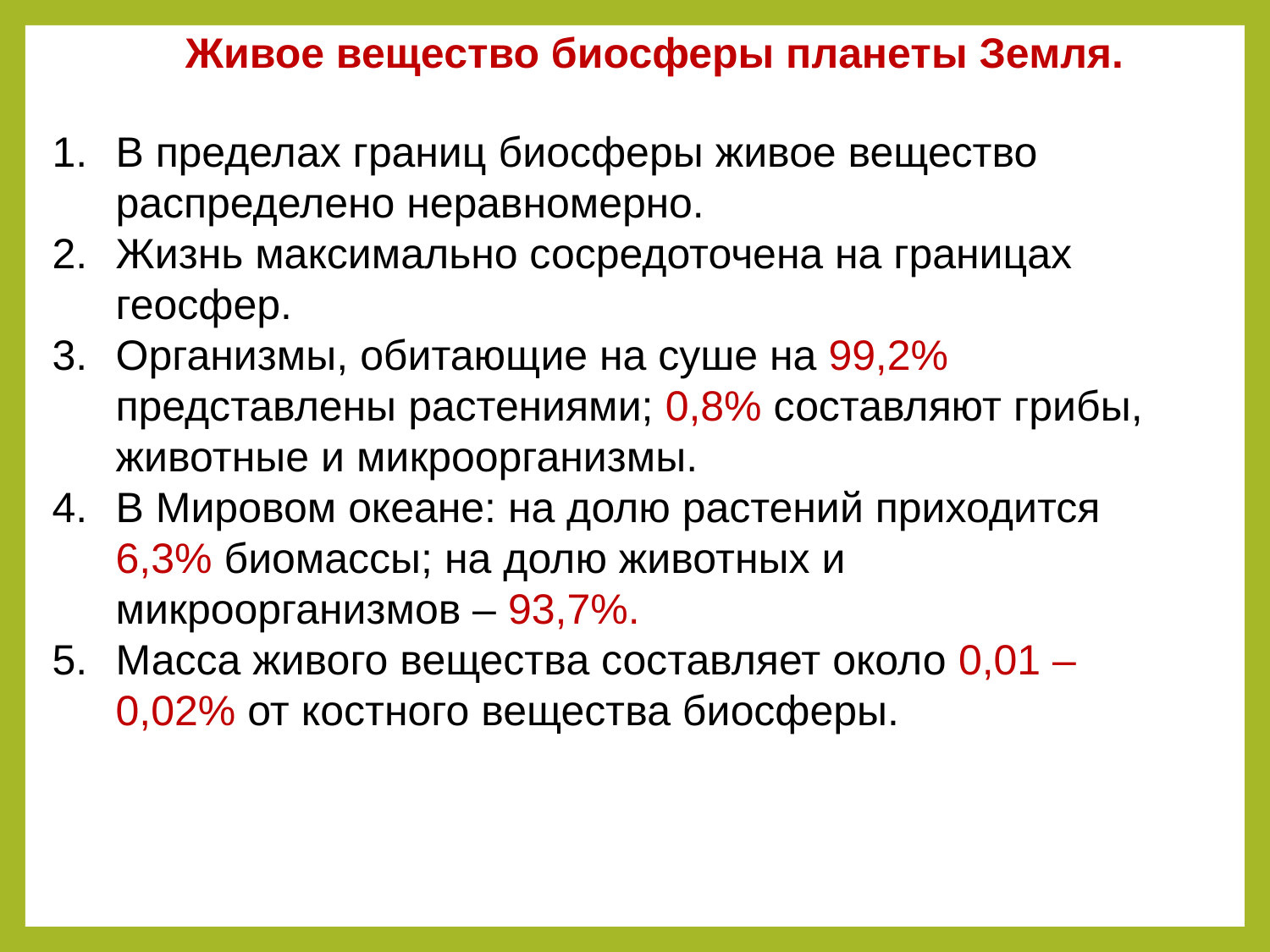

Живое вещество биосферы планеты Земля.
В пределах границ биосферы живое вещество распределено неравномерно.
Жизнь максимально сосредоточена на границах  геосфер.
Организмы, обитающие на суше на 99,2% представлены растениями; 0,8% составляют грибы, животные и микроорганизмы.
В Мировом океане: на долю растений приходится 6,3% биомассы; на долю животных и микроорганизмов – 93,7%.
Масса живого вещества составляет около 0,01 – 0,02% от костного вещества биосферы.